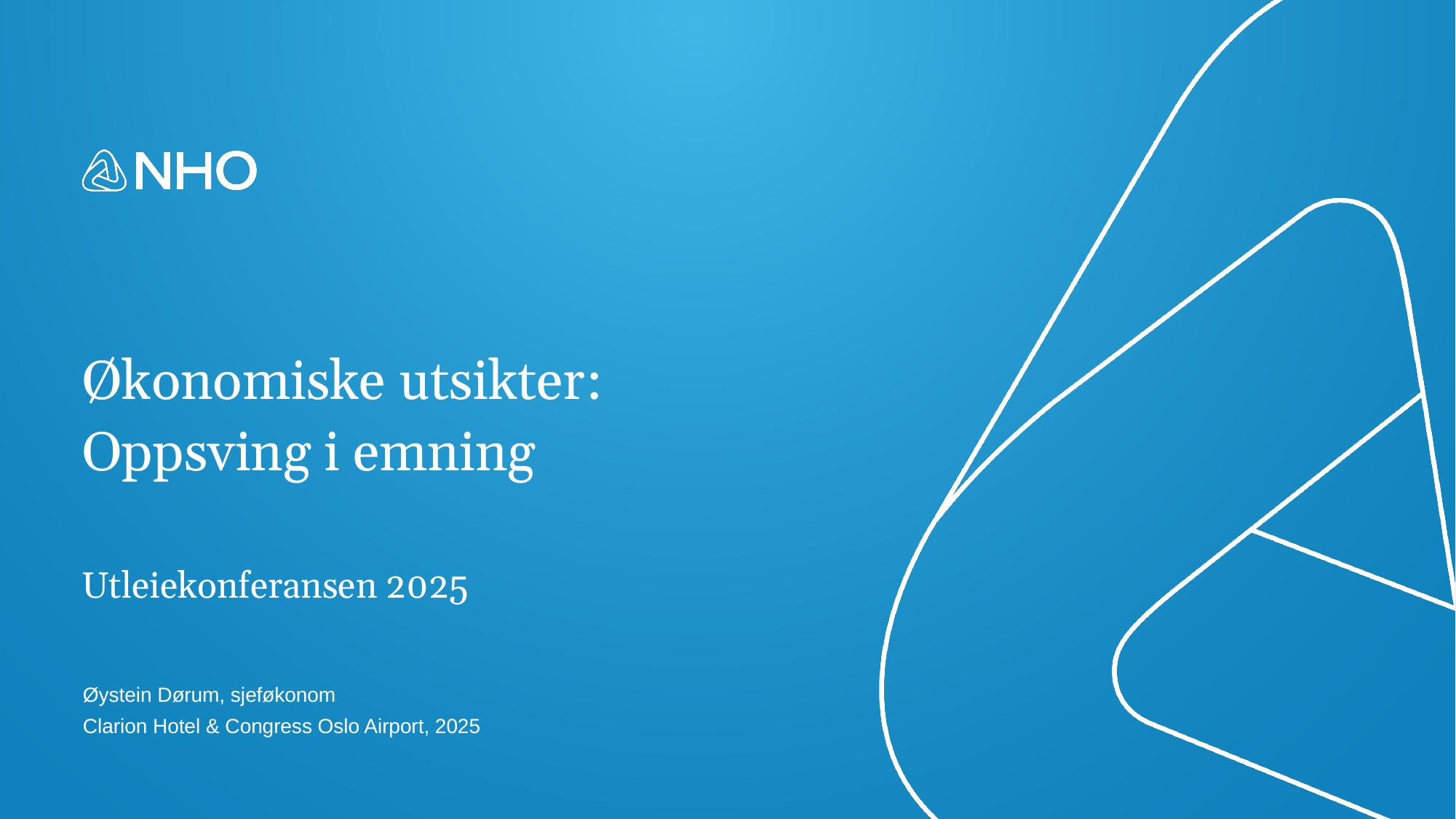

# Økonomiske utsikter: Oppsving i emning Utleiekonferansen 2025
Øystein Dørum, sjeføkonom
Clarion Hotel & Congress Oslo Airport, 2025